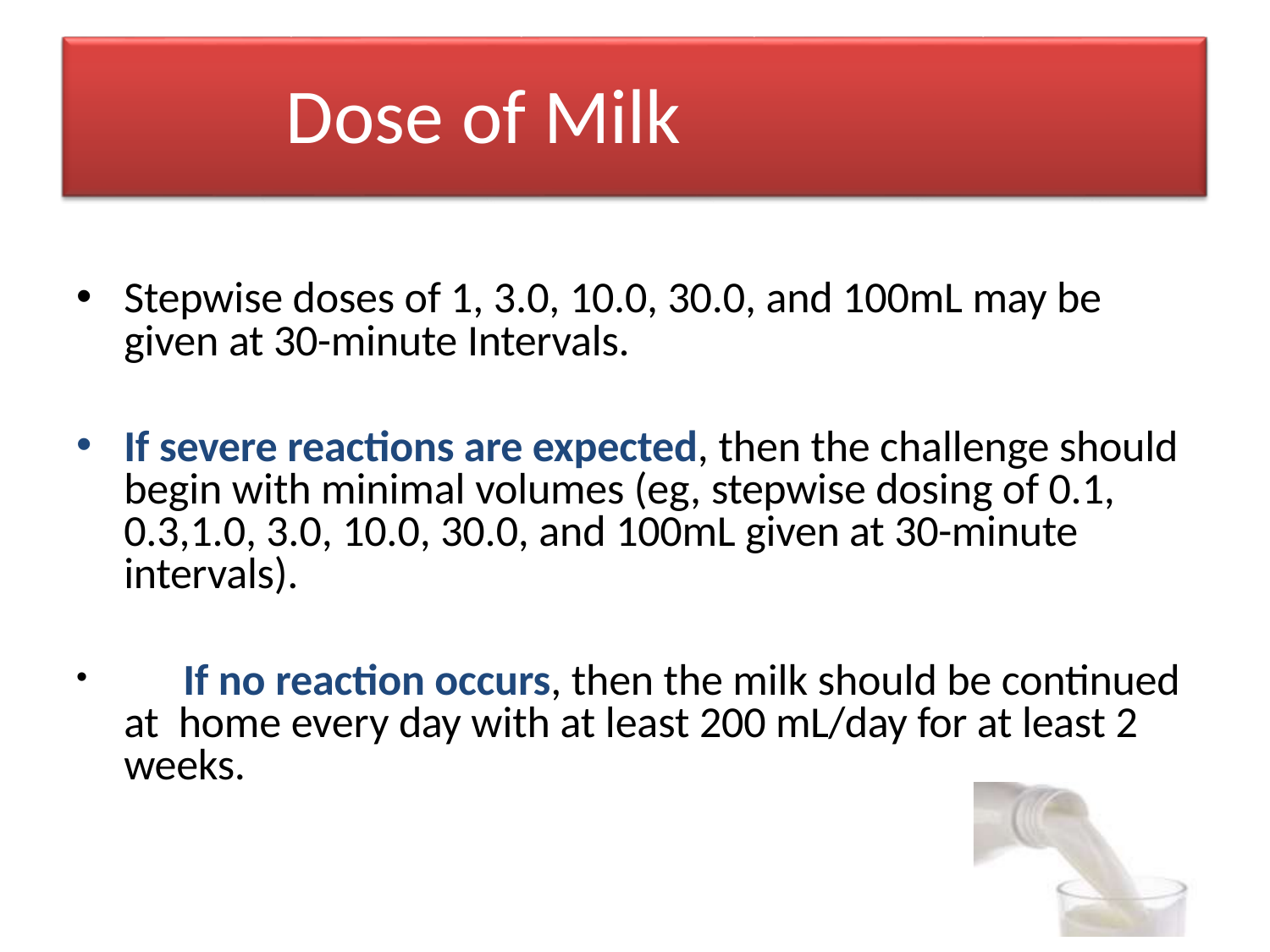

# Dose of Milk

Stepwise doses of 1, 3.0, 10.0, 30.0, and 100mL may be  given at 30-minute Intervals.

If severe reactions are expected, then the challenge should  begin with minimal volumes (eg, stepwise dosing of 0.1,  0.3,1.0, 3.0, 10.0, 30.0, and 100mL given at 30-minute  intervals).

	If no reaction occurs, then the milk should be continued at  home every day with at least 200 mL/day for at least 2  weeks.